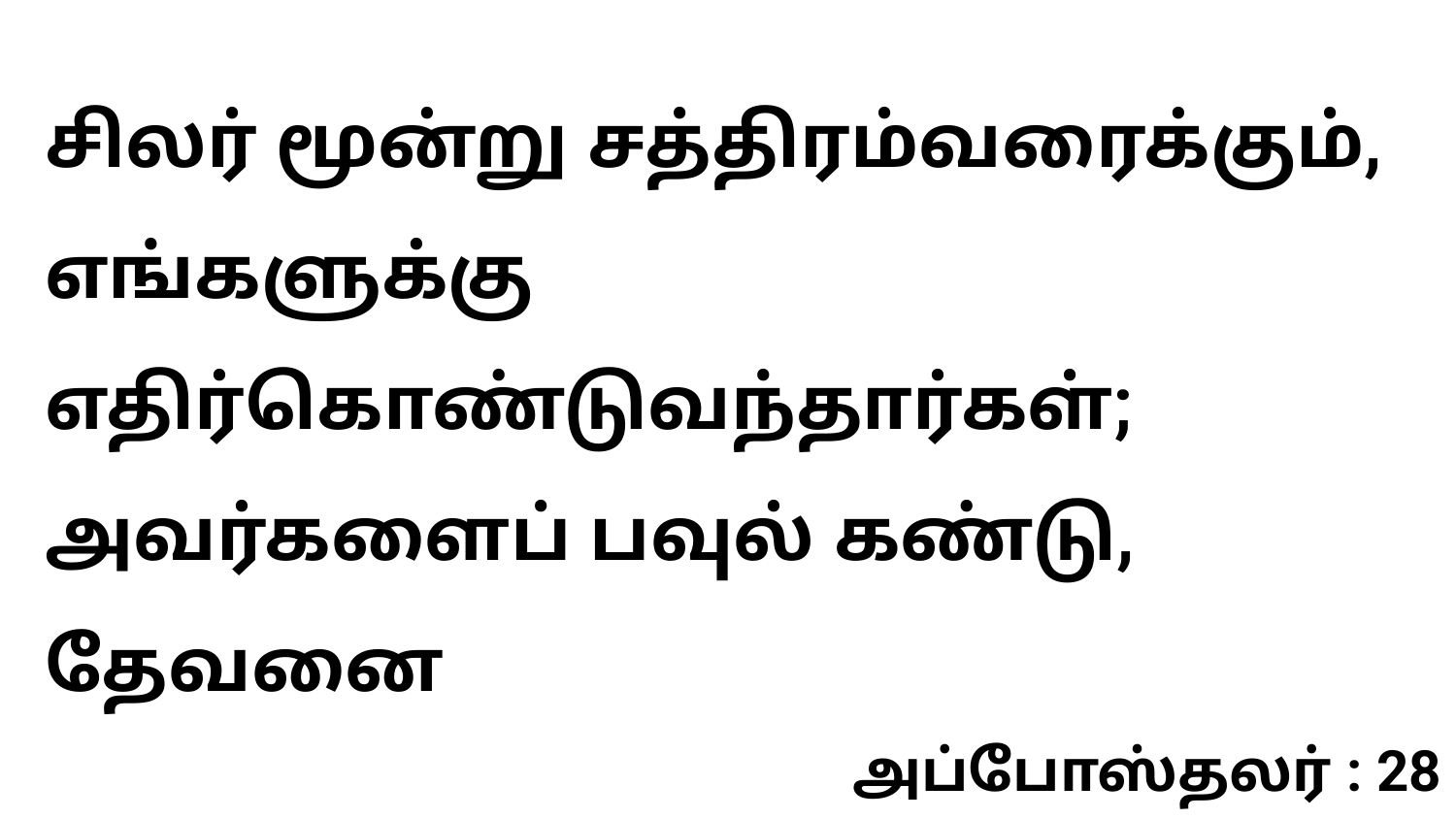

சிலர் மூன்று சத்திரம்வரைக்கும், எங்களுக்கு எதிர்கொண்டுவந்தார்கள்; அவர்களைப் பவுல் கண்டு, தேவனை
அப்போஸ்தலர் : 28